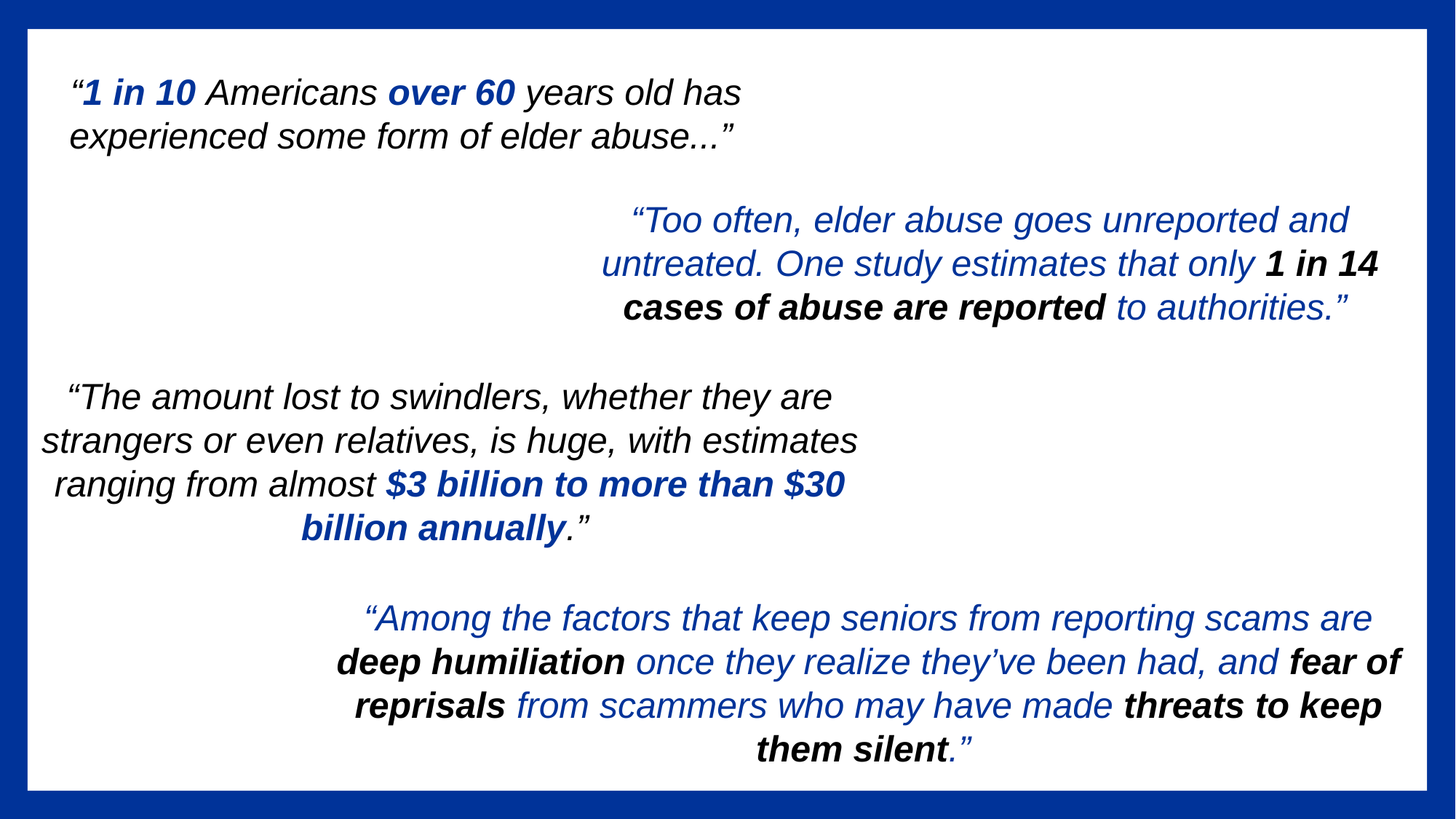

“1 in 10 Americans over 60 years old has experienced some form of elder abuse...”
“Too often, elder abuse goes unreported and untreated. One study estimates that only 1 in 14 cases of abuse are reported to authorities.”
“The amount lost to swindlers, whether they are strangers or even relatives, is huge, with estimates ranging from almost $3 billion to more than $30 billion annually.”
“Among the factors that keep seniors from reporting scams are deep humiliation once they realize they’ve been had, and fear of reprisals from scammers who may have made threats to keep them silent.”